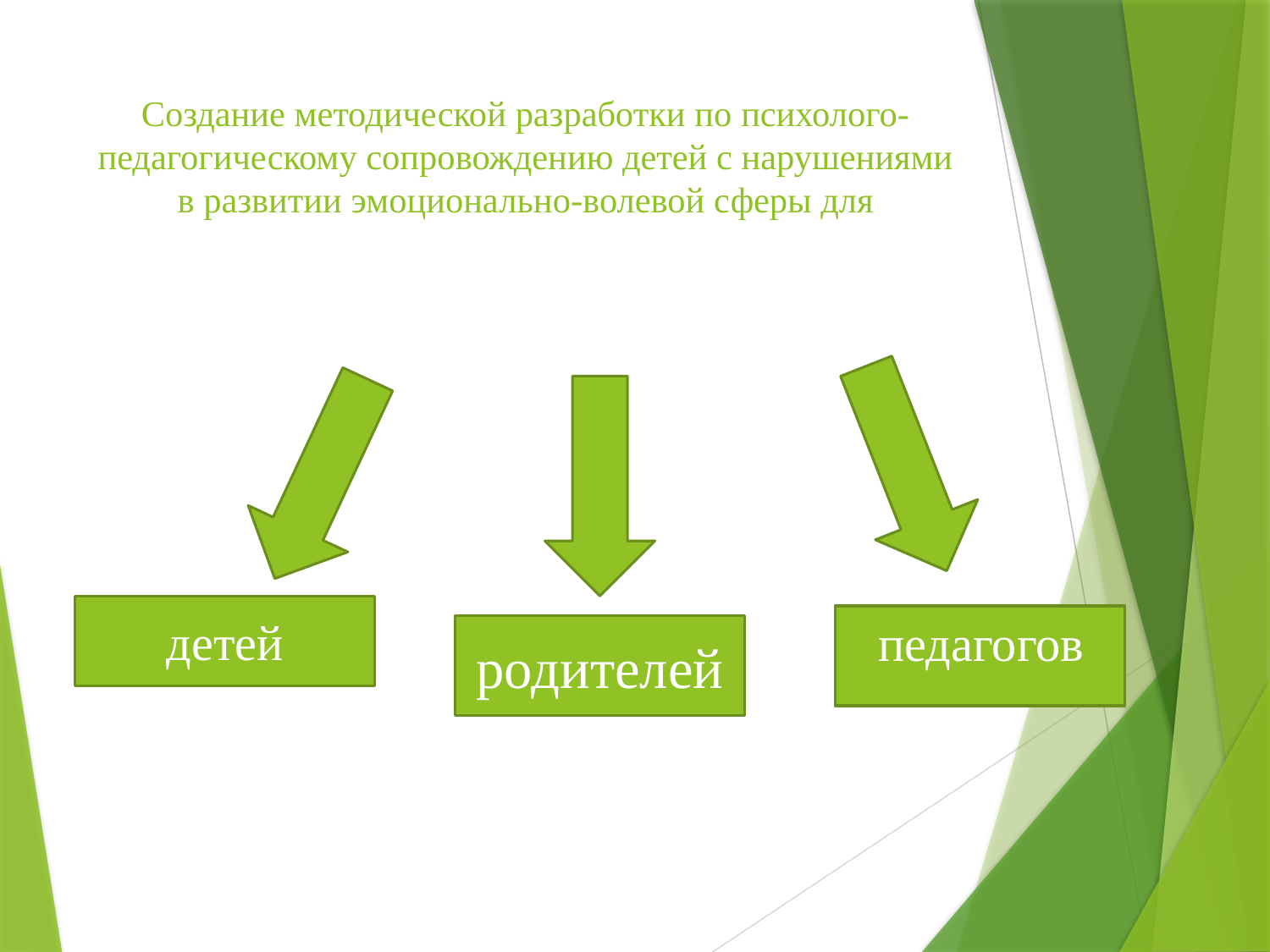

# Создание методической разработки по психолого-педагогическому сопровождению детей с нарушениями в развитии эмоционально-волевой сферы для

детей

педагогов
родителей